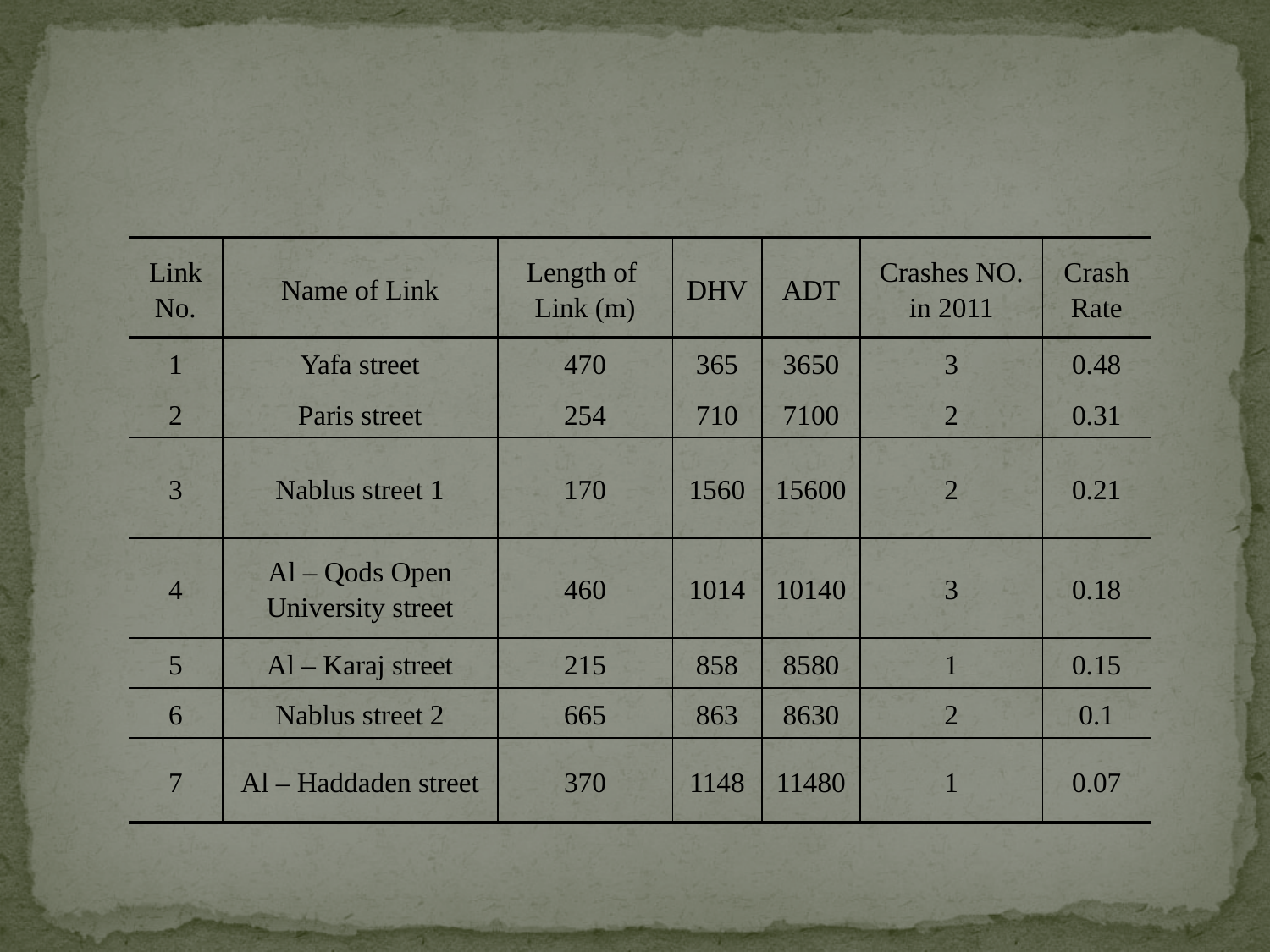

#
| Link No. | Name of Link | Length of Link (m) | DHV | ADT | Crashes NO. in 2011 | Crash Rate |
| --- | --- | --- | --- | --- | --- | --- |
| 1 | Yafa street | 470 | 365 | 3650 | 3 | 0.48 |
| 2 | Paris street | 254 | 710 | 7100 | 2 | 0.31 |
| 3 | Nablus street 1 | 170 | 1560 | 15600 | 2 | 0.21 |
| 4 | Al – Qods Open University street | 460 | 1014 | 10140 | 3 | 0.18 |
| 5 | Al – Karaj street | 215 | 858 | 8580 | 1 | 0.15 |
| 6 | Nablus street 2 | 665 | 863 | 8630 | 2 | 0.1 |
| 7 | Al – Haddaden street | 370 | 1148 | 11480 | 1 | 0.07 |